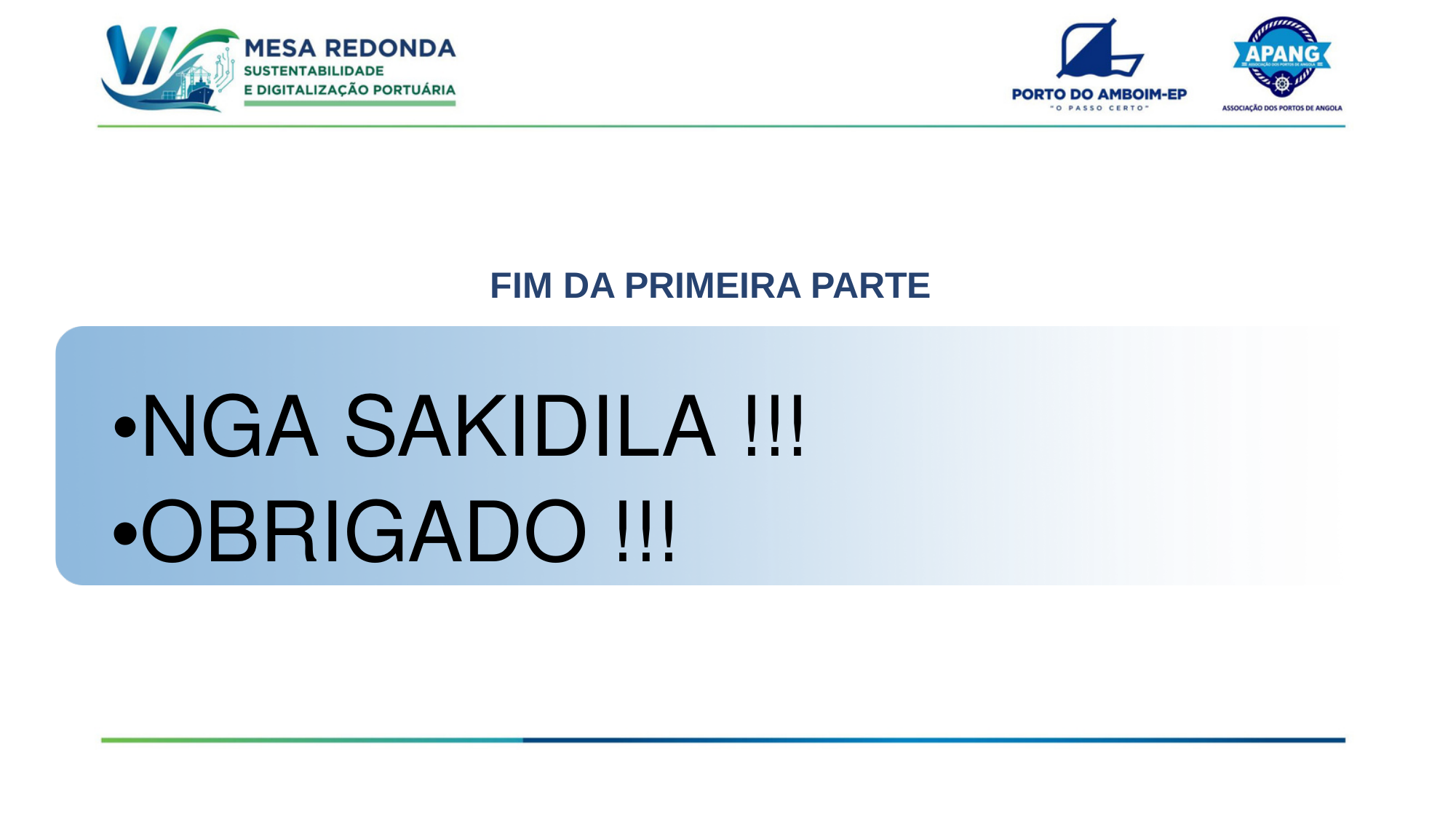

FIM DA PRIMEIRA PARTE

•NGA SAKIDILA !!!
•
OBRIGADO !!!